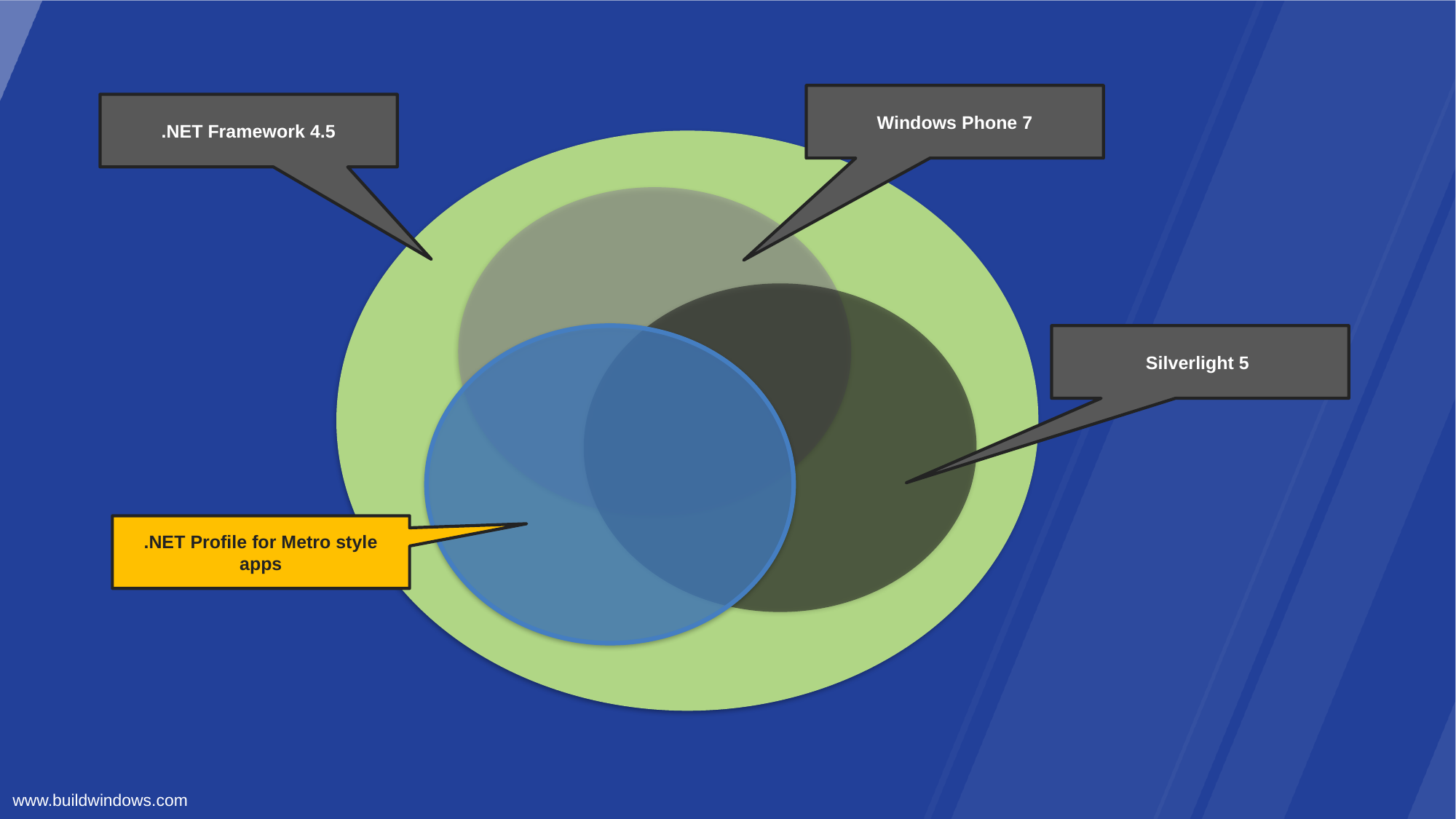

Windows Phone 7
.NET Framework 4.5

Silverlight 5
.NET Profile for Metro style apps